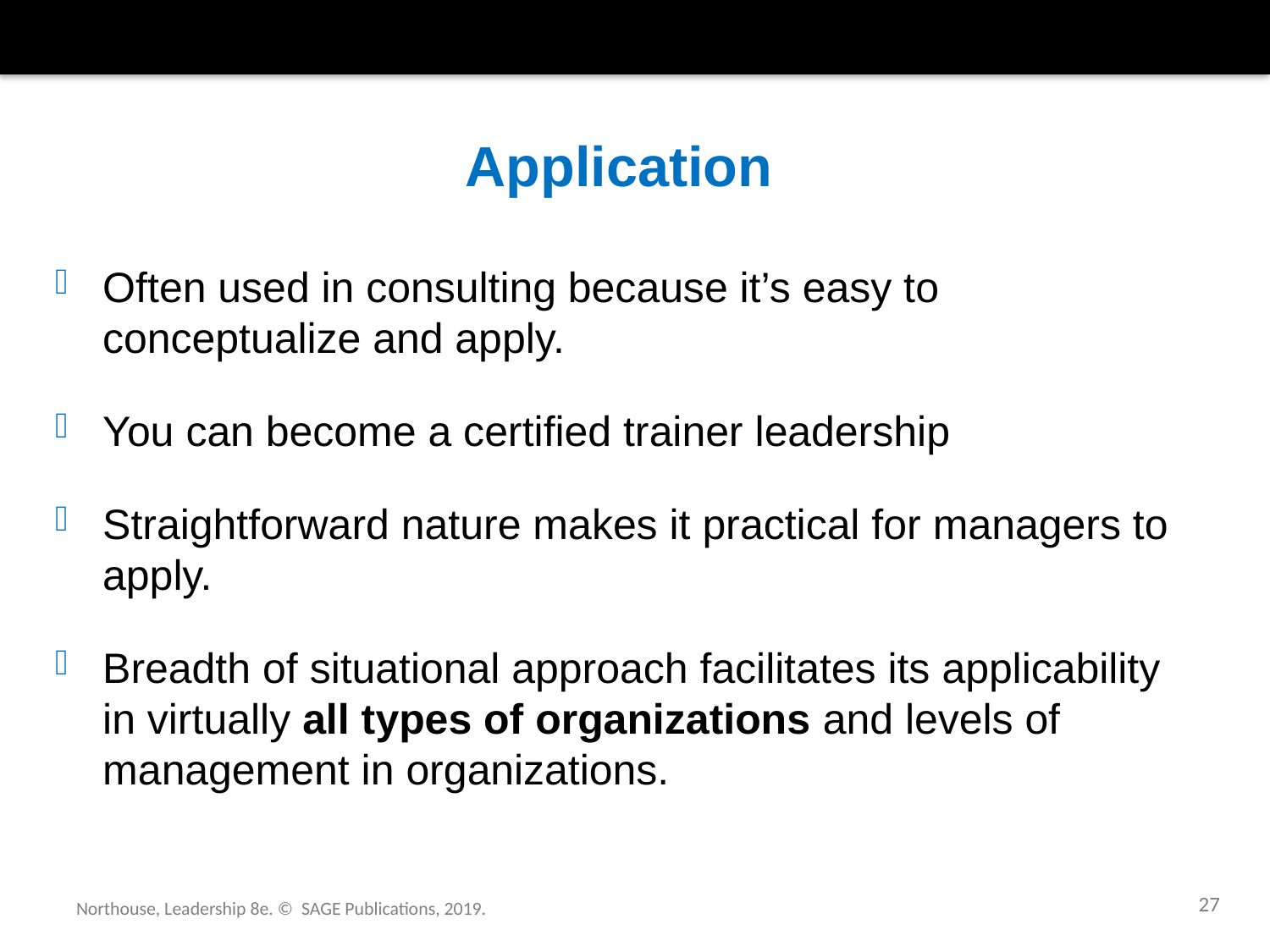

# Application
Often used in consulting because it’s easy to conceptualize and apply.
You can become a certified trainer leadership
Straightforward nature makes it practical for managers to apply.
Breadth of situational approach facilitates its applicability in virtually all types of organizations and levels of management in organizations.

27
Northouse, Leadership 8e. ©  SAGE Publications, 2019.